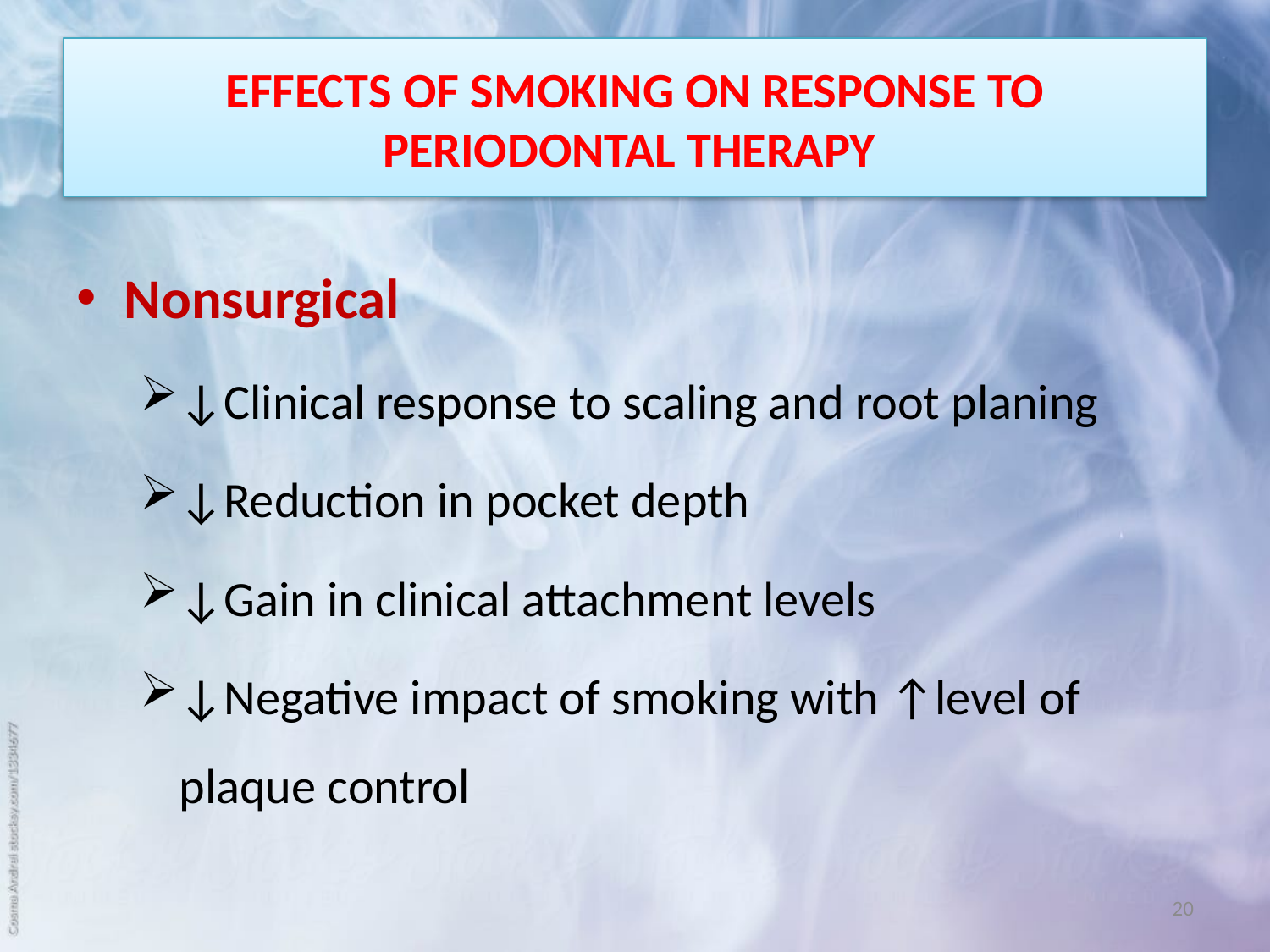

# EFFECTS OF SMOKING ON RESPONSE TO PERIODONTAL THERAPY
Nonsurgical
↓Clinical response to scaling and root planing
↓Reduction in pocket depth
↓Gain in clinical attachment levels
↓Negative impact of smoking with ↑level of plaque control
20